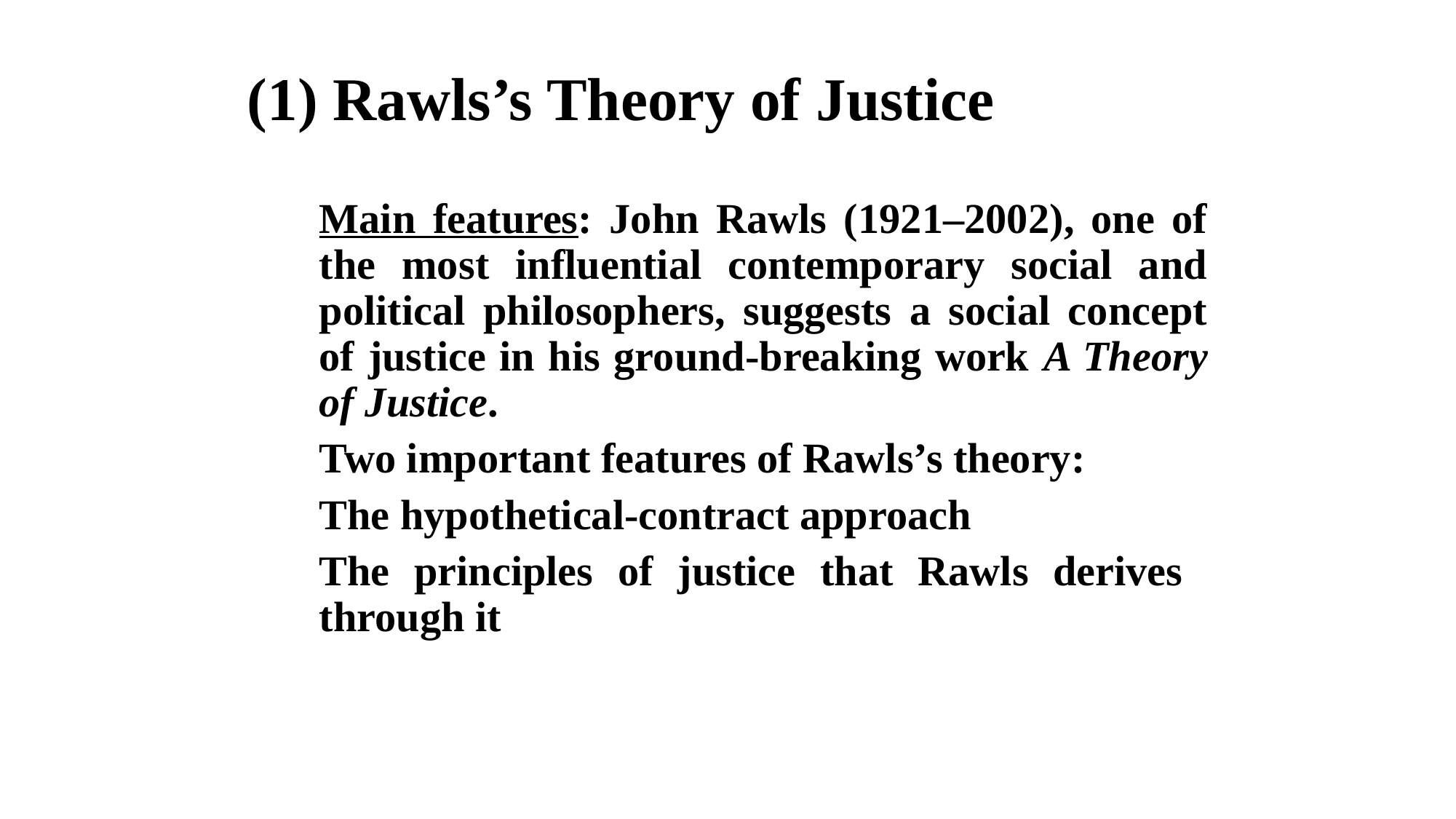

# (1) Rawls’s Theory of Justice
Main features: John Rawls (1921–2002), one of the most influential contemporary social and political philosophers, suggests a social concept of justice in his ground-breaking work A Theory of Justice.
Two important features of Rawls’s theory:
The hypothetical-contract approach
The principles of justice that Rawls derives  through it

Moral Issues in Business
Chapter 3